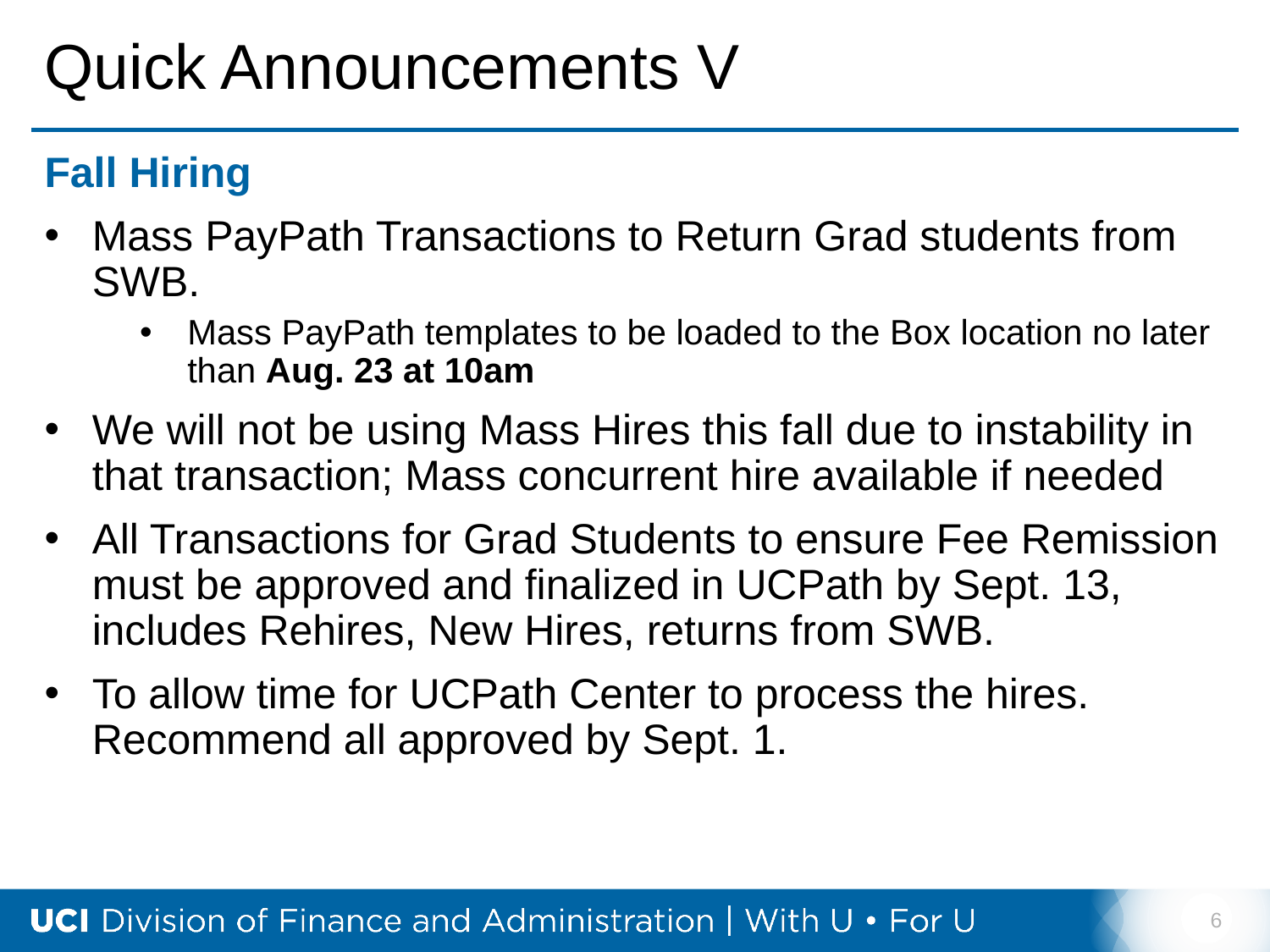

# Quick Announcements V
Fall Hiring
Mass PayPath Transactions to Return Grad students from SWB.
Mass PayPath templates to be loaded to the Box location no later than Aug. 23 at 10am
We will not be using Mass Hires this fall due to instability in that transaction; Mass concurrent hire available if needed
All Transactions for Grad Students to ensure Fee Remission must be approved and finalized in UCPath by Sept. 13, includes Rehires, New Hires, returns from SWB.
To allow time for UCPath Center to process the hires.  Recommend all approved by Sept. 1.

6